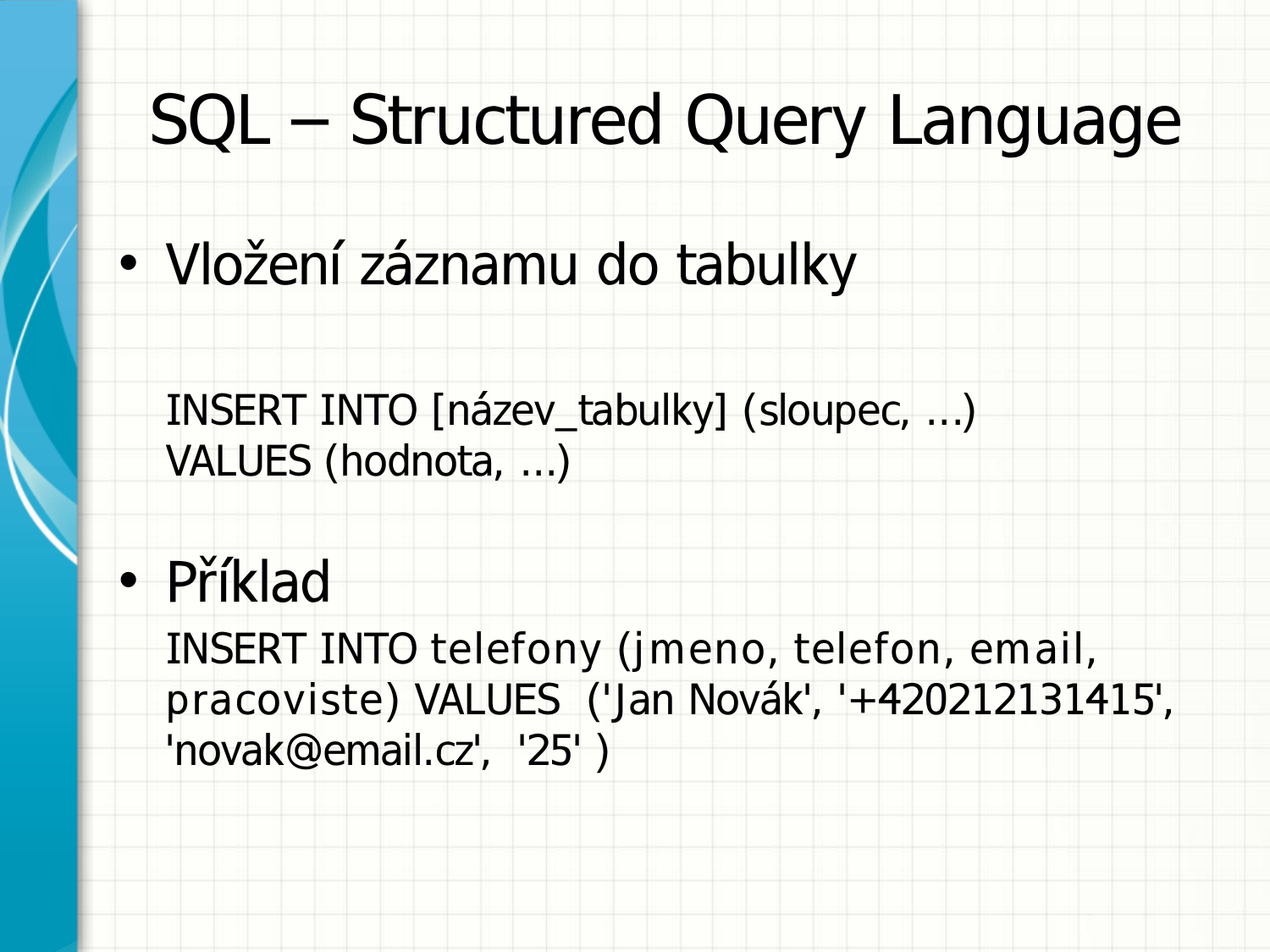

# SQL – Structured Query Language
Vložení záznamu do tabulky

	INSERT INTO [název_tabulky] (sloupec, ...) 
VALUES (hodnota, ...)

Příklad
	INSERT INTO telefony (jmeno, telefon, email, pracoviste) VALUES  ('Jan Novák', '+420212131415', 'novak@email.cz'‚  '25' )